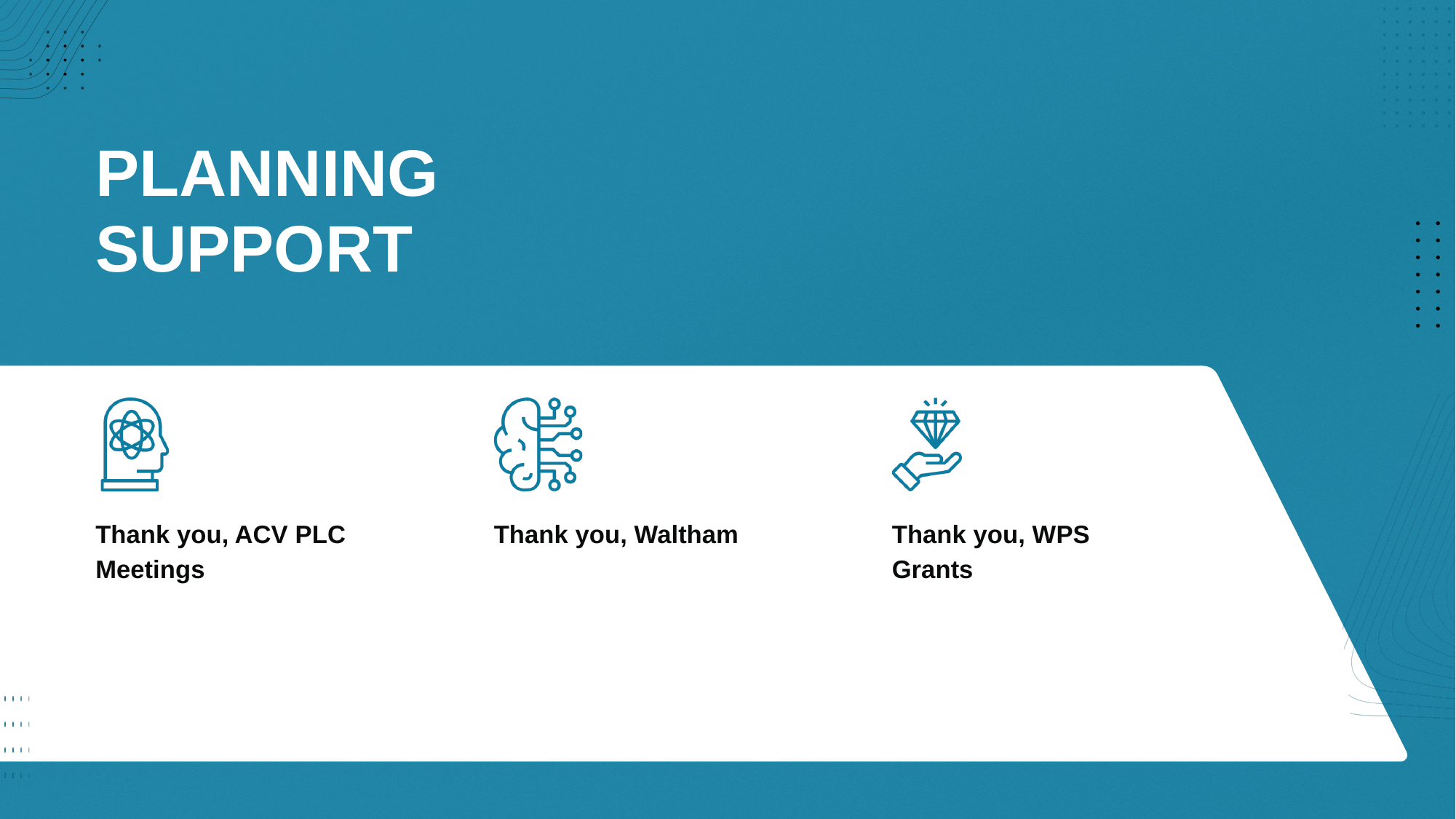

PLANNING SUPPORT

Thank you, ACV PLC Meetings
Thank you, Waltham
Thank you, WPS Grants